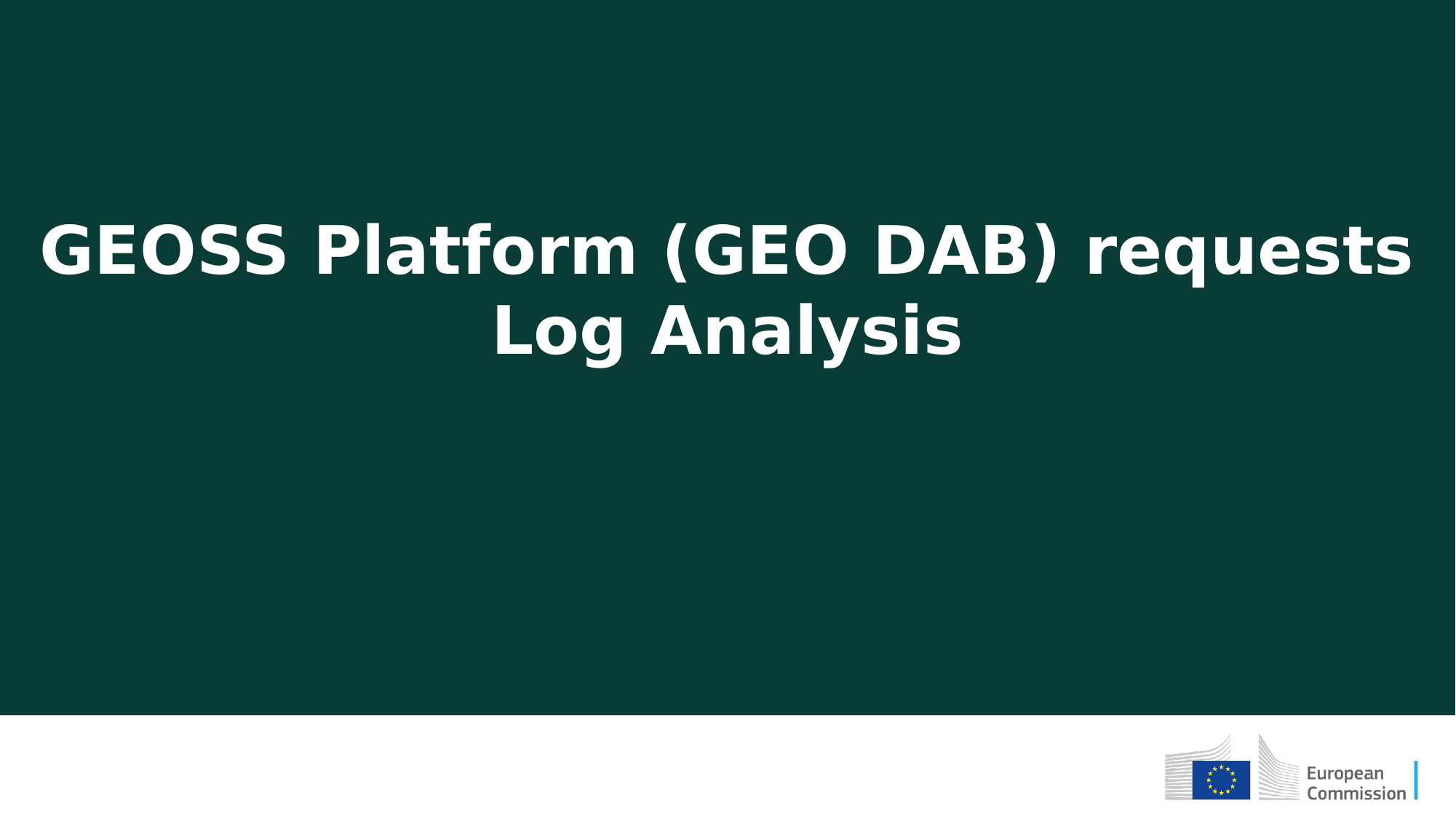

# GEOSS Platform (GEO DAB) requests Log Analysis